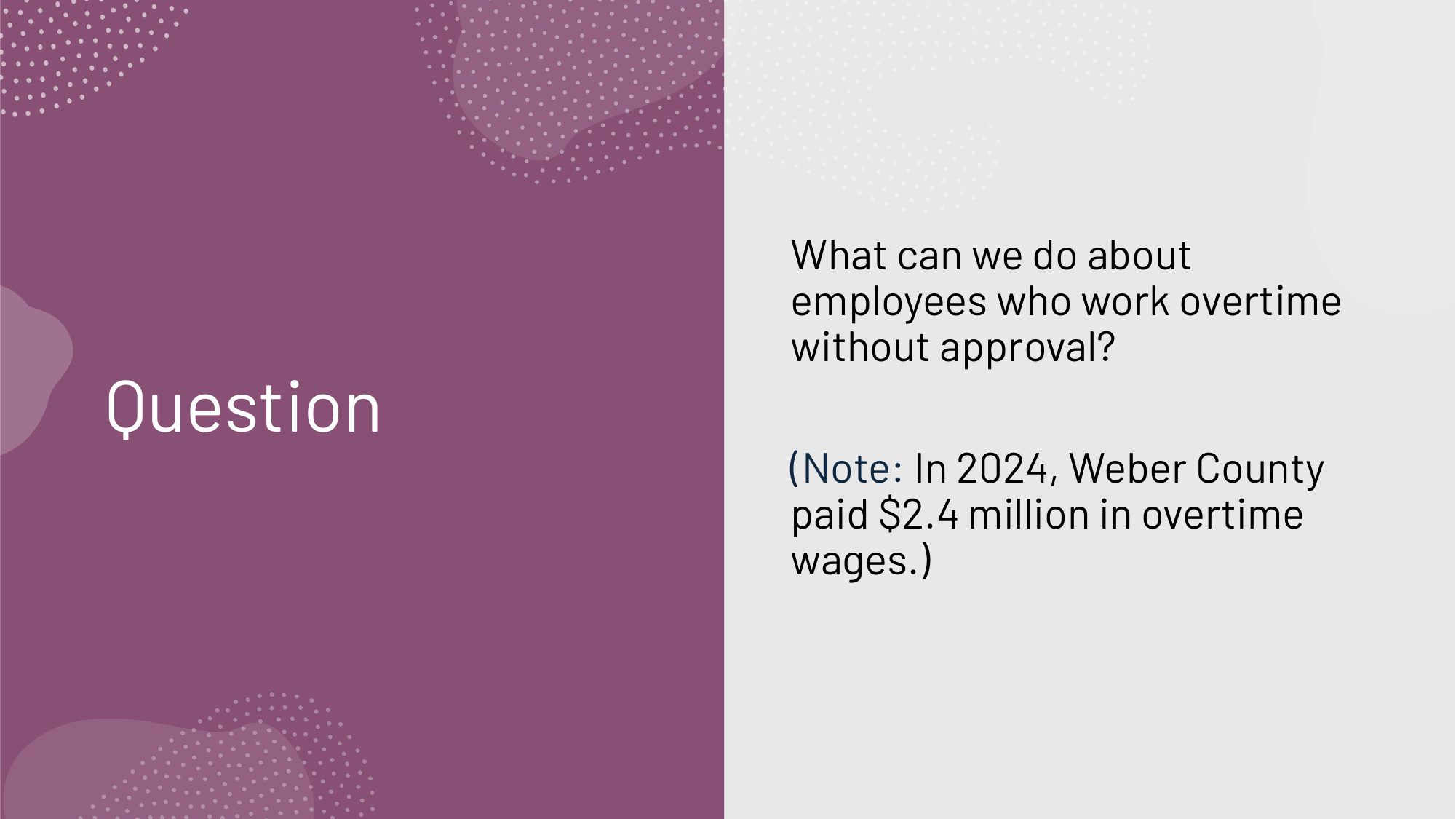

# Question
What can we do about employees who work overtime without approval?

(Note: In 2024, Weber County paid $2.4 million in overtime wages.)